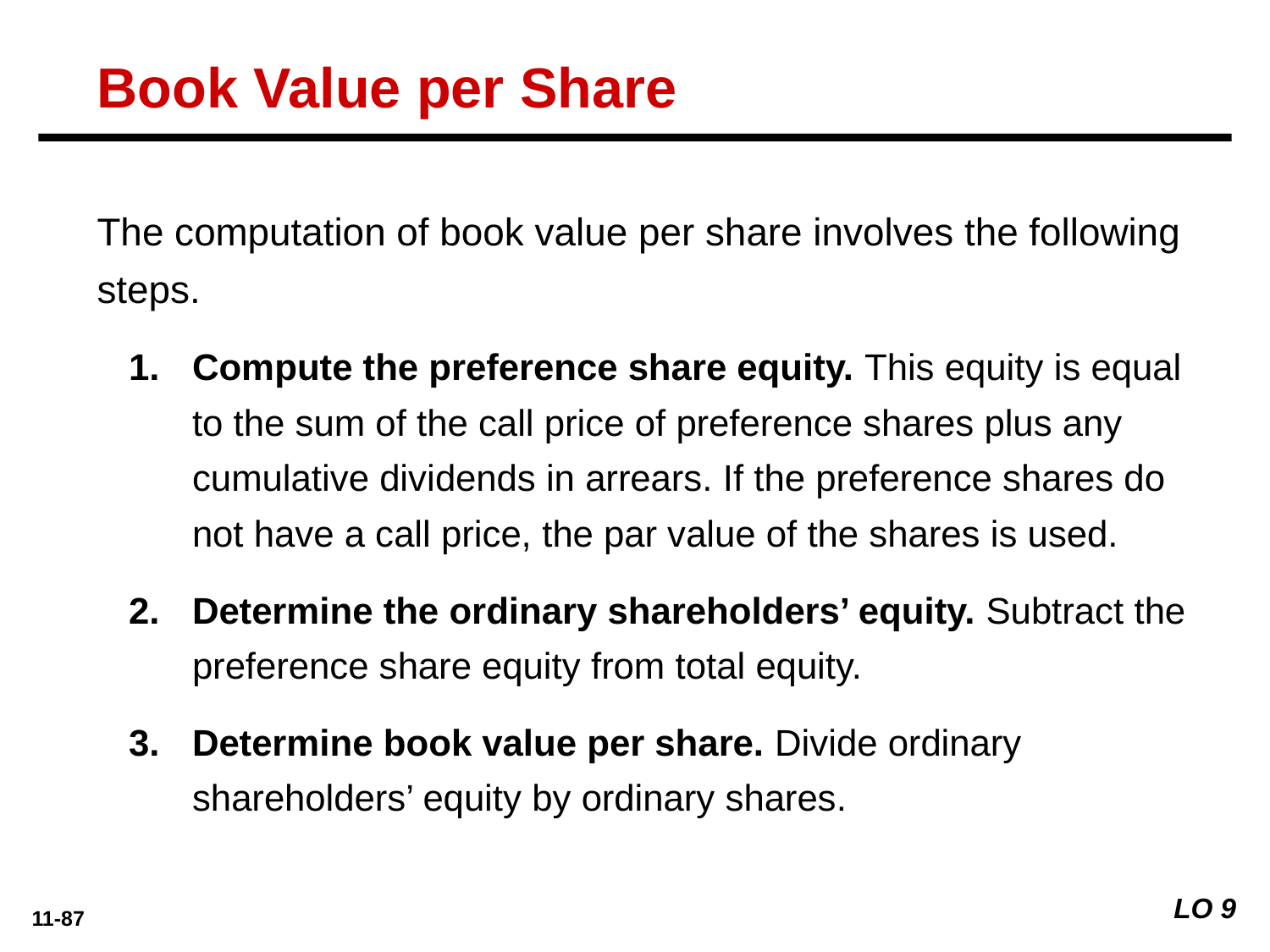

Book Value per Share

The computation of book value per share involves the following steps.
Compute the preference share equity. This equity is equal to the sum of the call price of preference shares plus any cumulative dividends in arrears. If the preference shares do not have a call price, the par value of the shares is used.
Determine the ordinary shareholders’ equity. Subtract the preference share equity from total equity.
Determine book value per share. Divide ordinary shareholders’ equity by ordinary shares.
LO 9